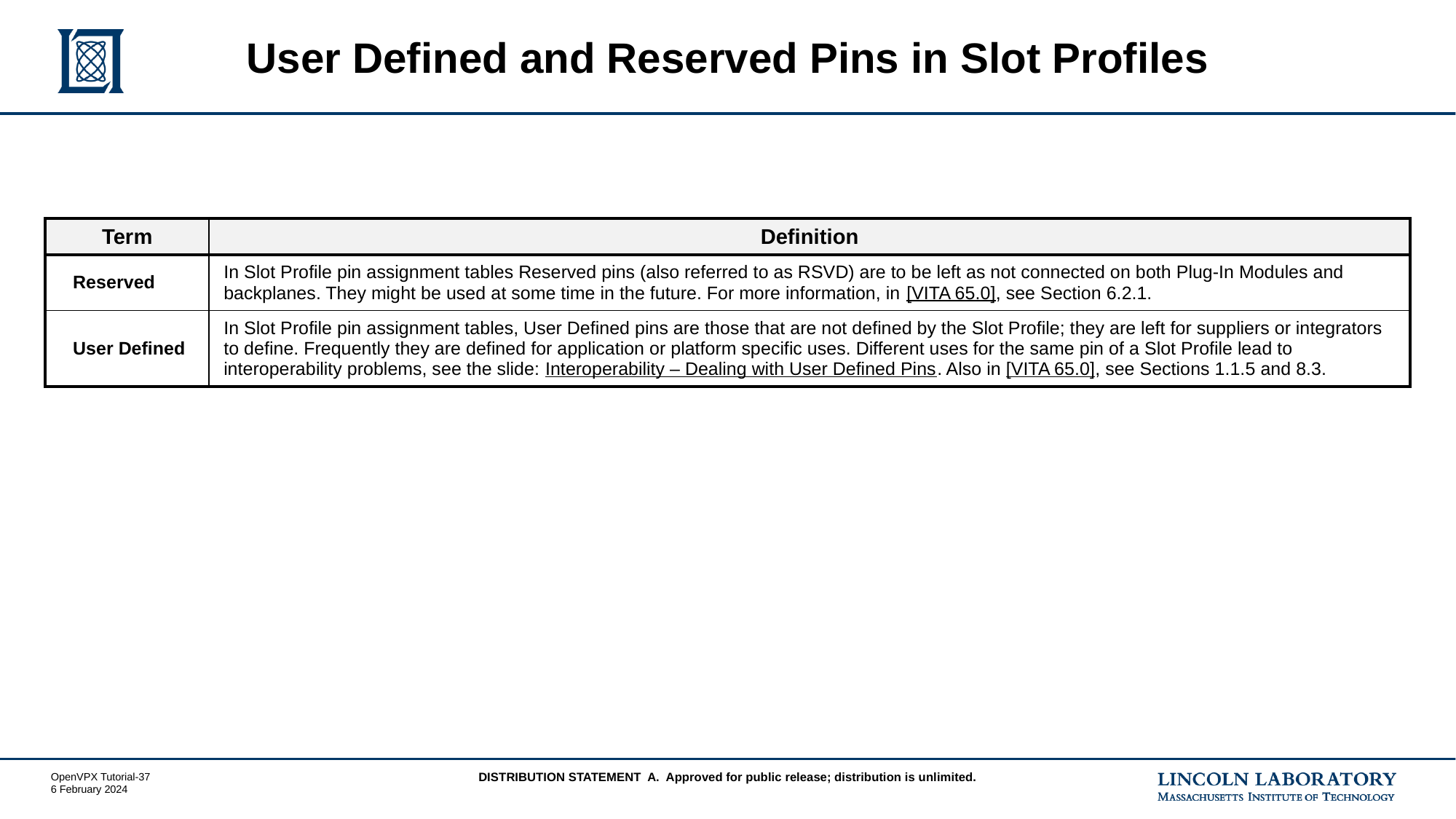

# User Defined and Reserved Pins in Slot Profiles
| Term | Definition |
| --- | --- |
| Reserved | In Slot Profile pin assignment tables Reserved pins (also referred to as RSVD) are to be left as not connected on both Plug-In Modules and backplanes. They might be used at some time in the future. For more information, in [VITA 65.0], see Section 6.2.1. |
| User Defined | In Slot Profile pin assignment tables, User Defined pins are those that are not defined by the Slot Profile; they are left for suppliers or integrators to define. Frequently they are defined for application or platform specific uses. Different uses for the same pin of a Slot Profile lead to interoperability problems, see the slide: Interoperability – Dealing with User Defined Pins. Also in [VITA 65.0], see Sections 1.1.5 and 8.3. |